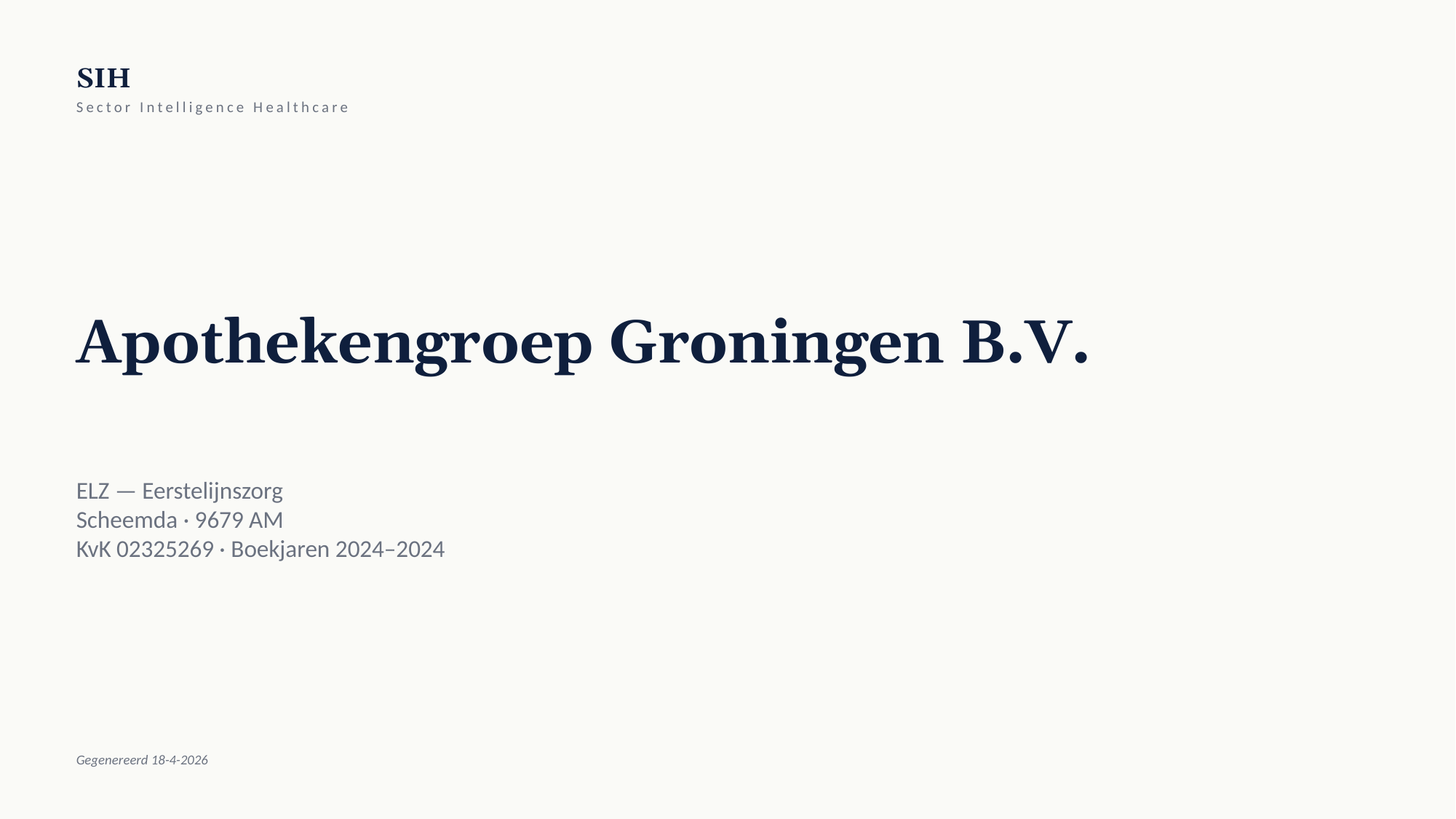

SIH
Sector Intelligence Healthcare
Apothekengroep Groningen B.V.
ELZ — Eerstelijnszorg
Scheemda · 9679 AM
KvK 02325269 · Boekjaren 2024–2024
Gegenereerd 18-4-2026